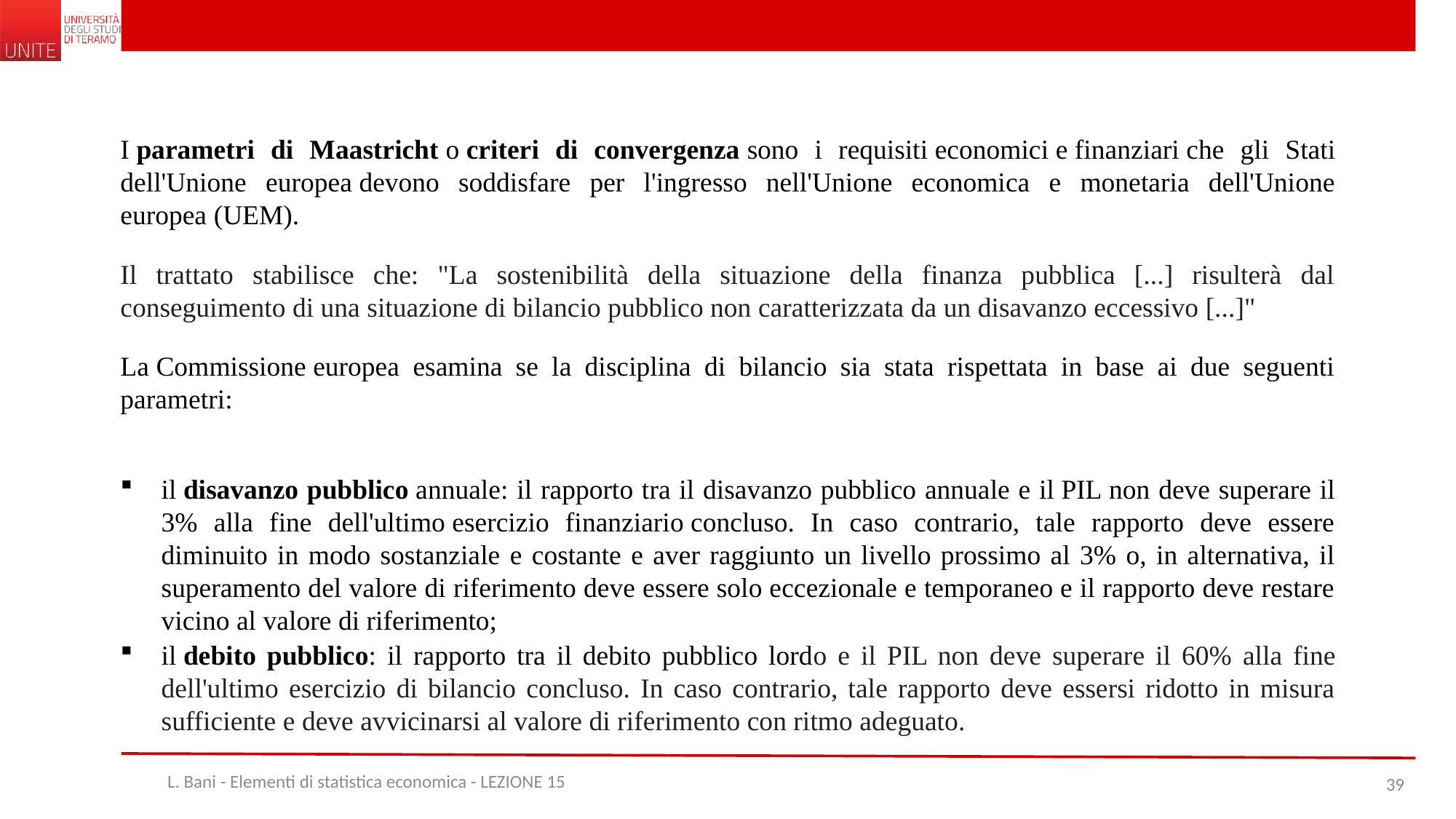

I parametri di Maastricht o criteri di convergenza sono i requisiti economici e finanziari che gli Stati dell'Unione europea devono soddisfare per l'ingresso nell'Unione economica e monetaria dell'Unione europea (UEM).
Il trattato stabilisce che: "La sostenibilità della situazione della finanza pubblica [...] risulterà dal conseguimento di una situazione di bilancio pubblico non caratterizzata da un disavanzo eccessivo [...]"
La Commissione europea esamina se la disciplina di bilancio sia stata rispettata in base ai due seguenti parametri:
il disavanzo pubblico annuale: il rapporto tra il disavanzo pubblico annuale e il PIL non deve superare il 3% alla fine dell'ultimo esercizio finanziario concluso. In caso contrario, tale rapporto deve essere diminuito in modo sostanziale e costante e aver raggiunto un livello prossimo al 3% o, in alternativa, il superamento del valore di riferimento deve essere solo eccezionale e temporaneo e il rapporto deve restare vicino al valore di riferimento;
il debito pubblico: il rapporto tra il debito pubblico lordo e il PIL non deve superare il 60% alla fine dell'ultimo esercizio di bilancio concluso. In caso contrario, tale rapporto deve essersi ridotto in misura sufficiente e deve avvicinarsi al valore di riferimento con ritmo adeguato.
L. Bani - Elementi di statistica economica - LEZIONE 15
39